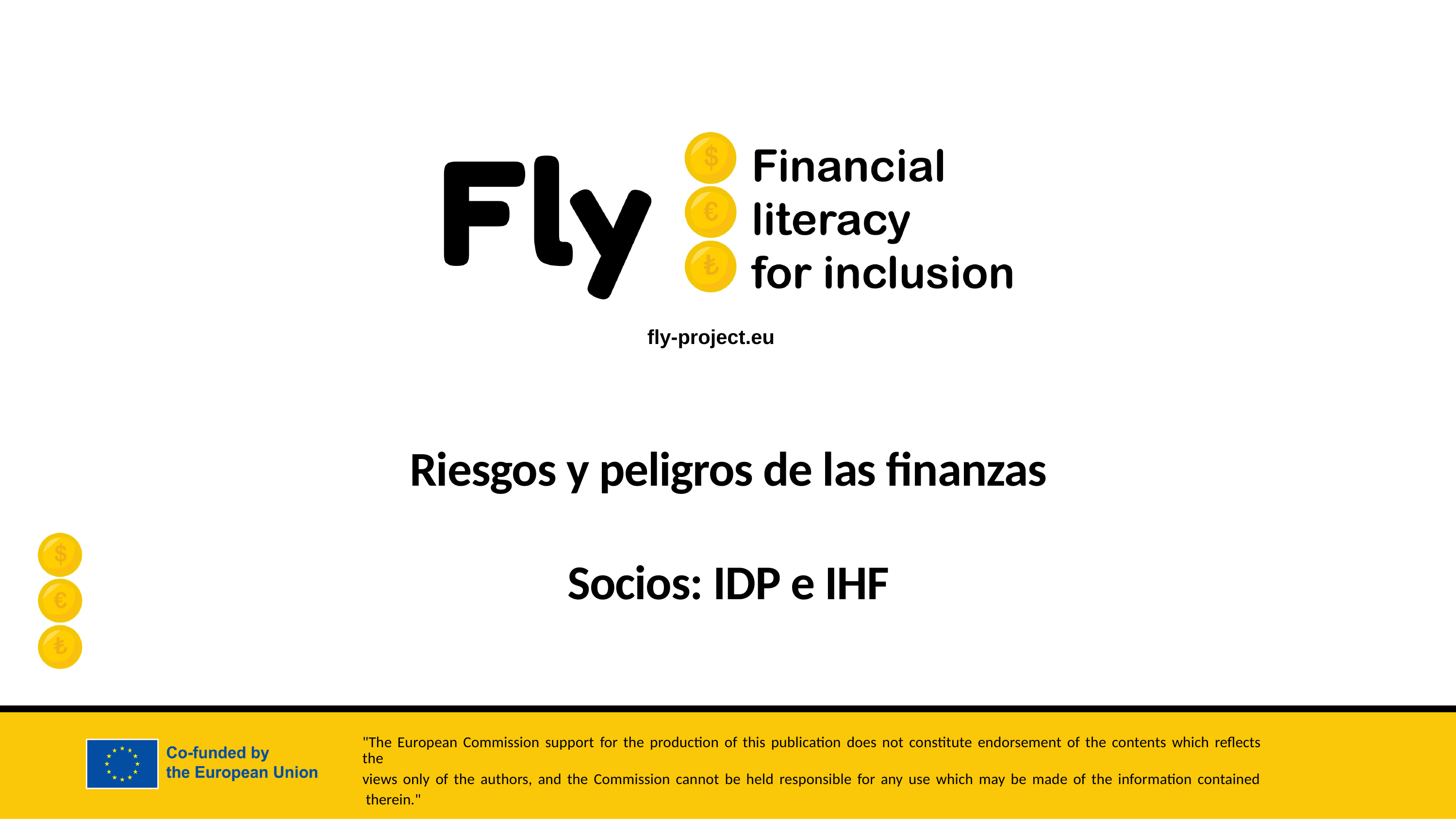

Riesgos y peligros de las finanzas

Socios: IDP e IHF